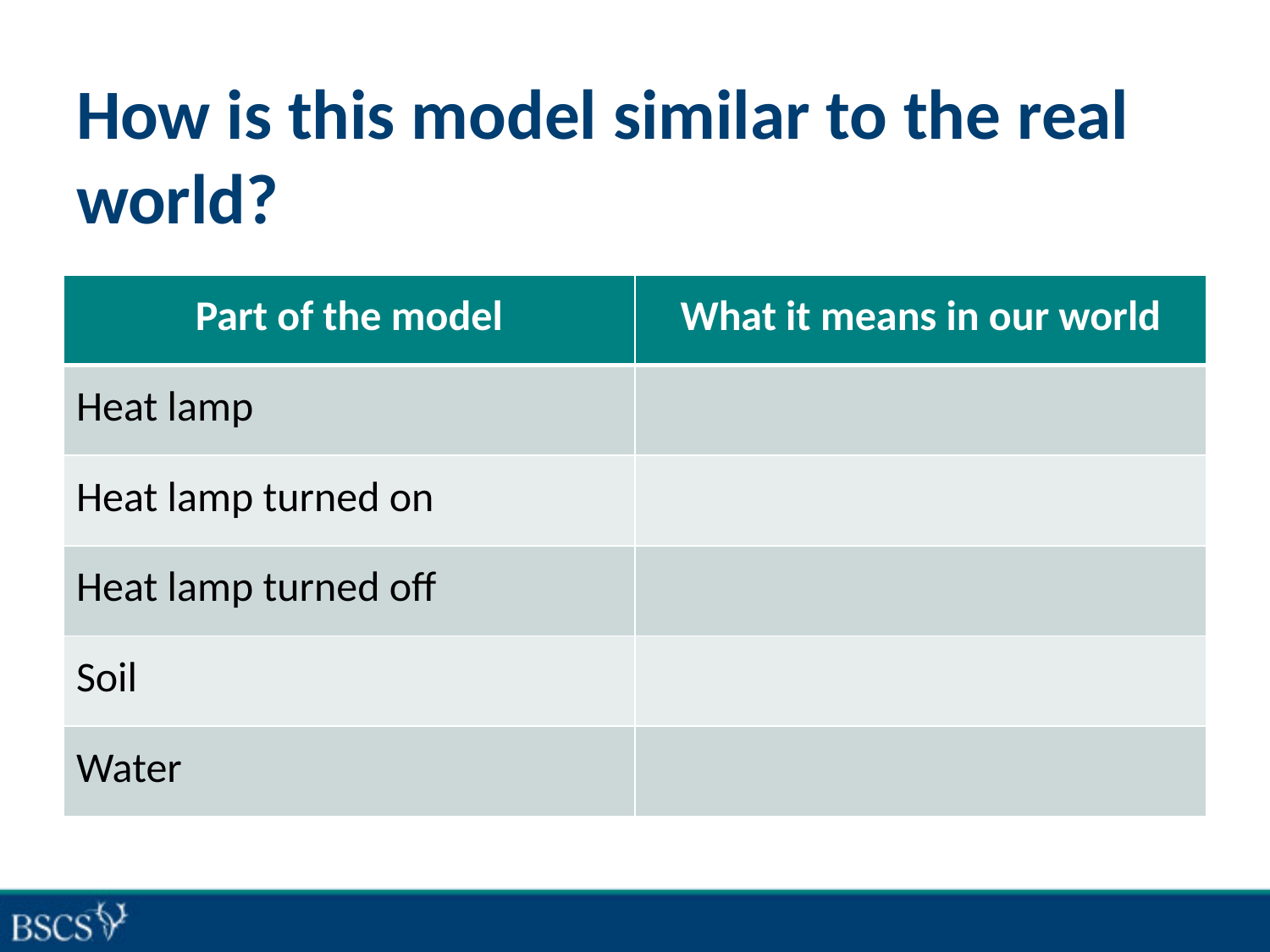

# How is this model similar to the real world?
| Part of the model | What it means in our world |
| --- | --- |
| Heat lamp |  |
| Heat lamp turned on |  |
| Heat lamp turned off |  |
| Soil |  |
| Water |  |